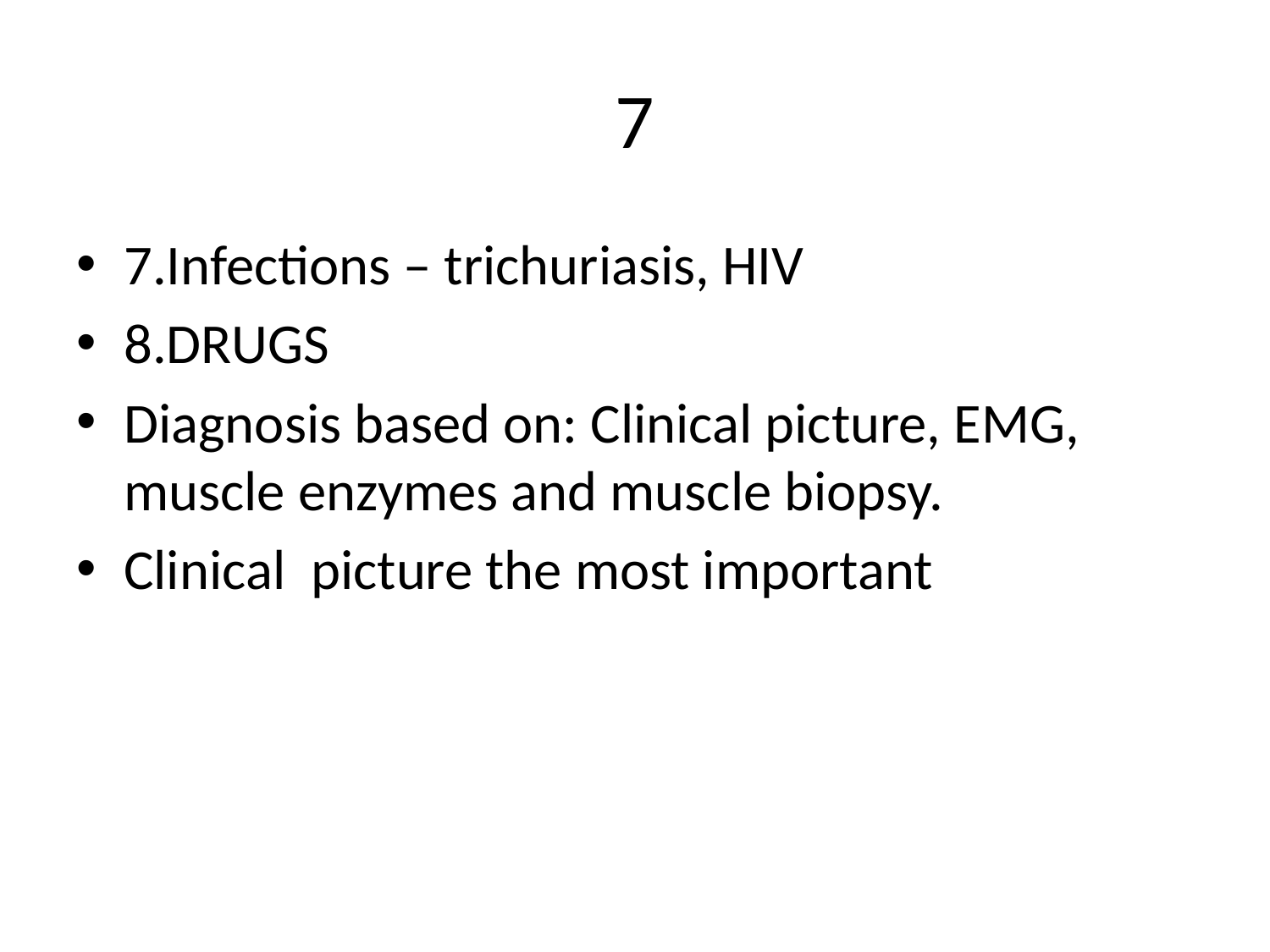

# 7
7.Infections – trichuriasis, HIV
8.DRUGS
Diagnosis based on: Clinical picture, EMG, muscle enzymes and muscle biopsy.
Clinical  picture the most important